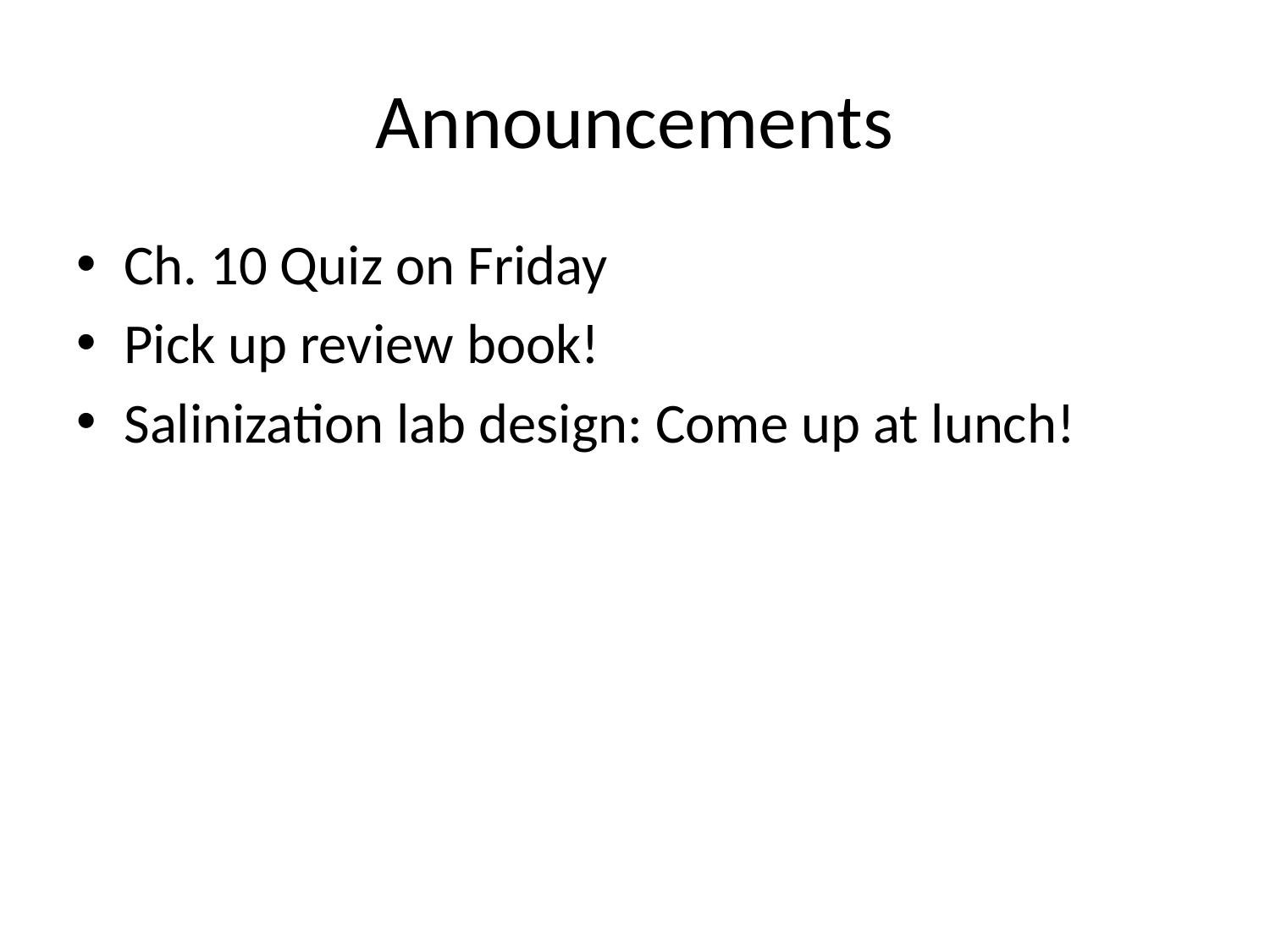

# Announcements
Ch. 10 Quiz on Friday
Pick up review book!
Salinization lab design: Come up at lunch!